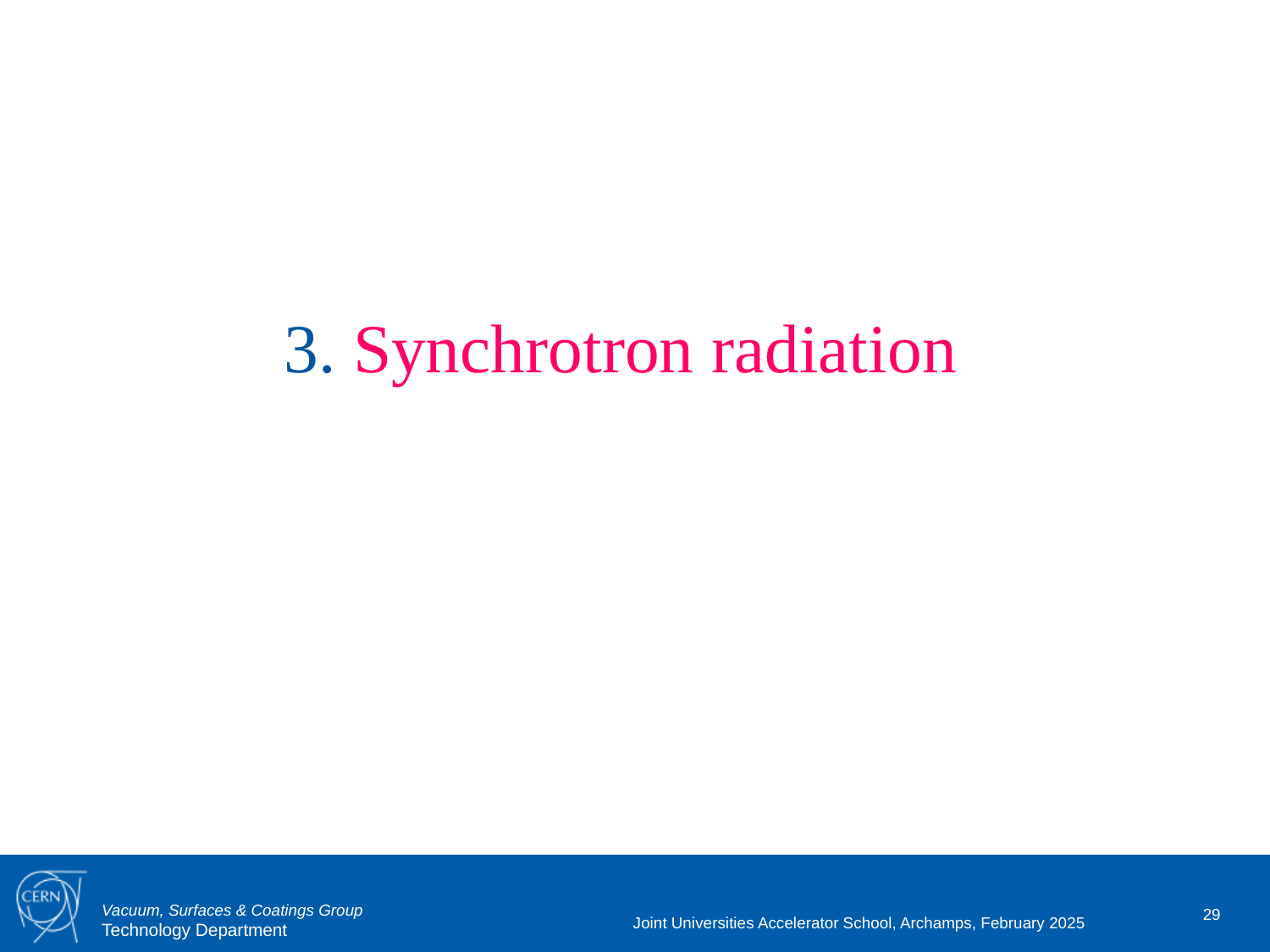

3. Synchrotron radiation

29
Joint Universities Accelerator School, Archamps, February 2025